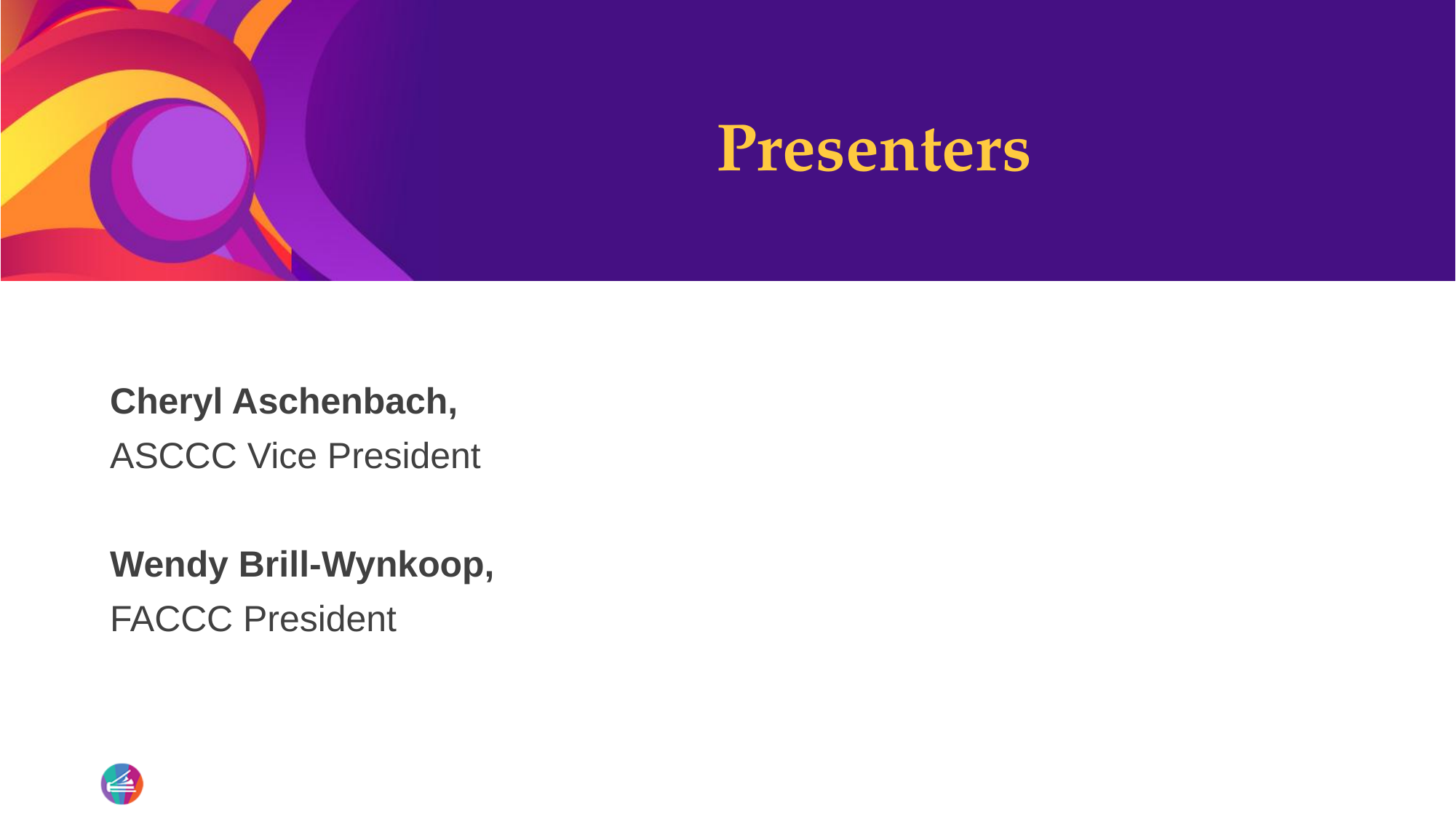

# Presenters

Cheryl Aschenbach,
ASCCC Vice President

Wendy Brill-Wynkoop,
FACCC President